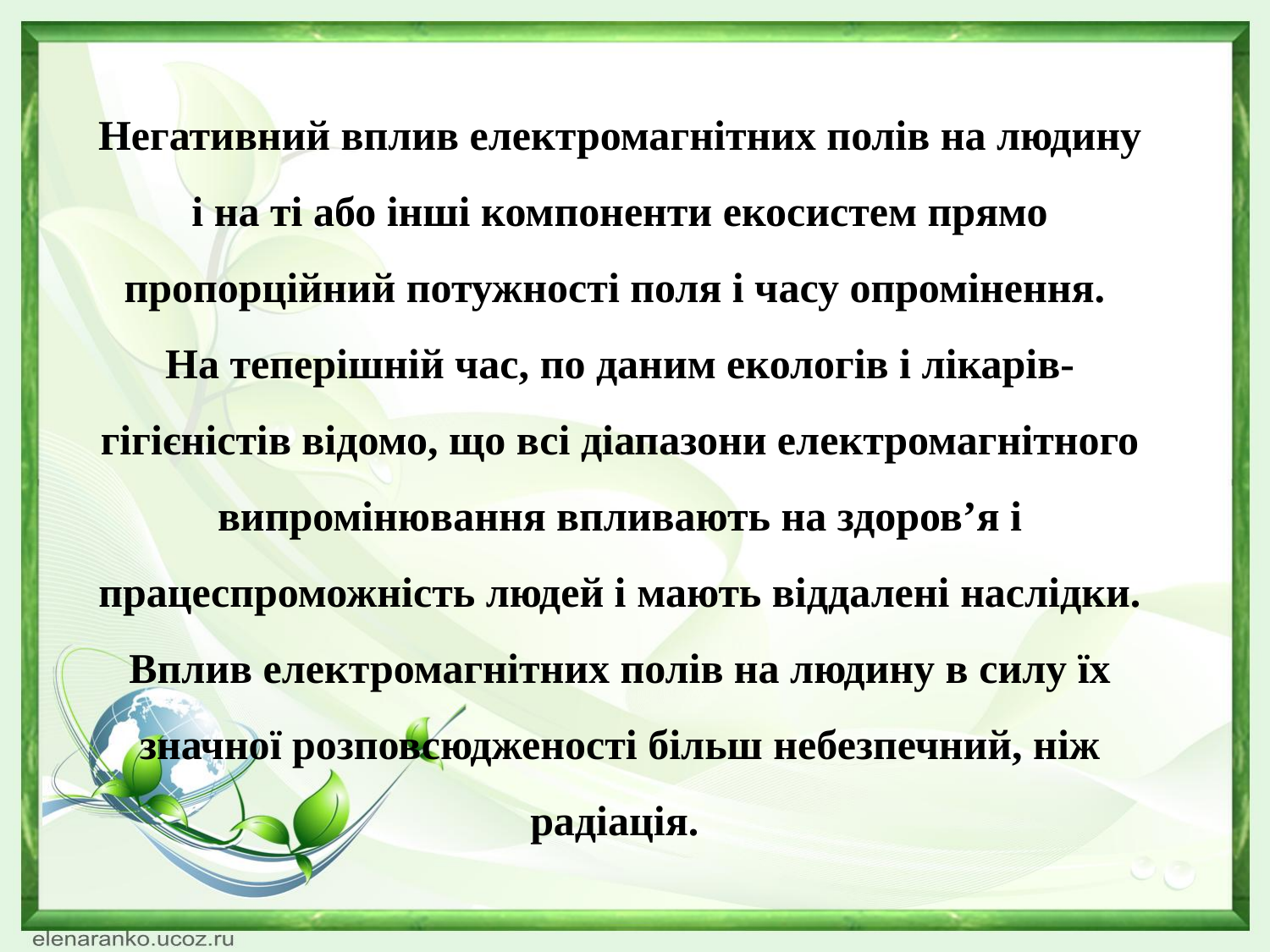

Негативний вплив електромагнітних полів на людину і на ті або інші компоненти екосистем прямо пропорційний потужності поля і часу опромінення.
На теперішній час, по даним екологів і лікарів-гігієністів відомо, що всі діапазони електромагнітного випромінювання впливають на здоров’я і працеспроможність людей і мають віддалені наслідки. Вплив електромагнітних полів на людину в силу їх значної розповсюдженості більш небезпечний, ніж радіація.